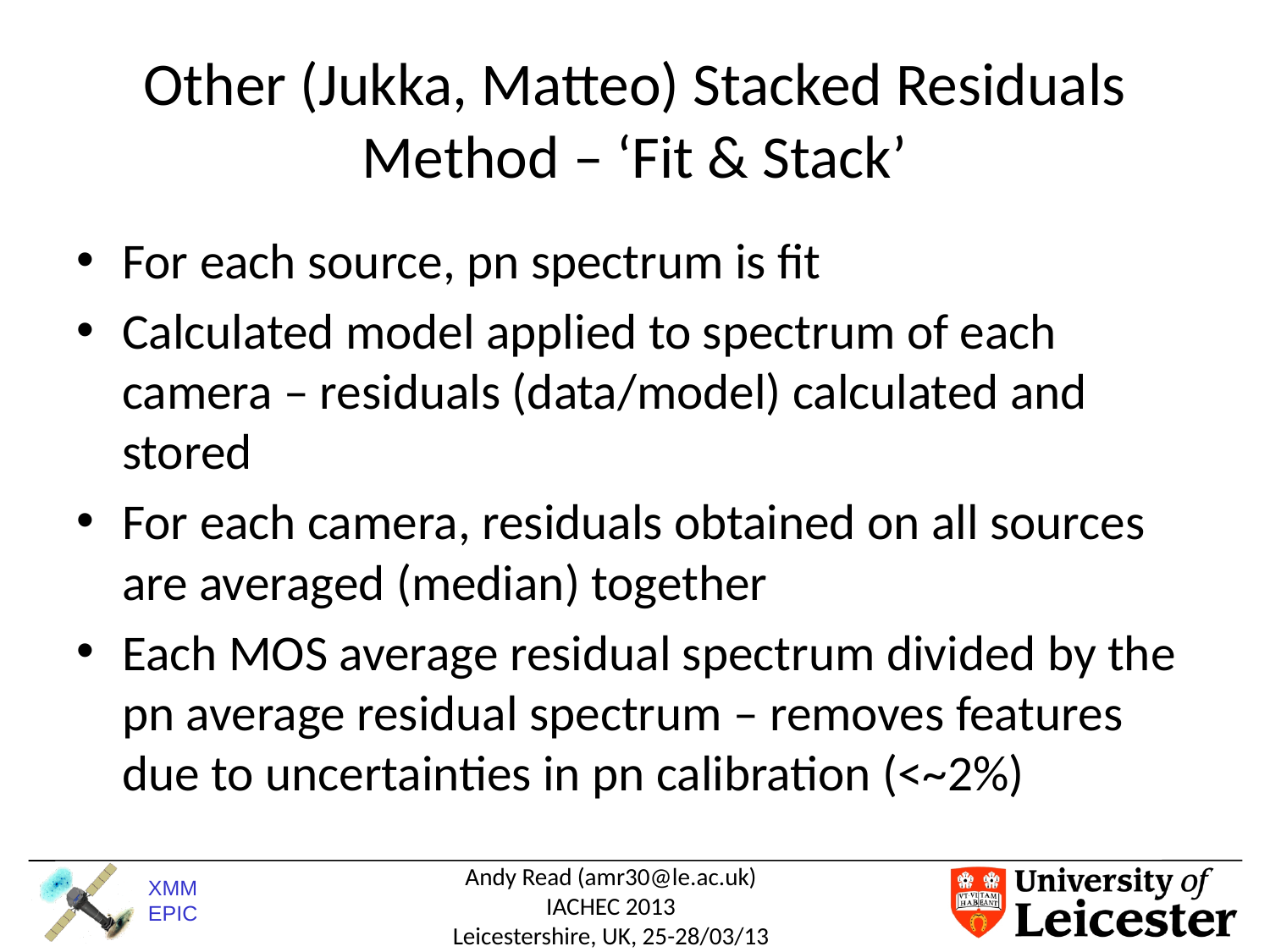

# Other (Jukka, Matteo) Stacked Residuals Method – ‘Fit & Stack’
For each source, pn spectrum is fit
Calculated model applied to spectrum of each camera – residuals (data/model) calculated and stored
For each camera, residuals obtained on all sources are averaged (median) together
Each MOS average residual spectrum divided by the pn average residual spectrum – removes features due to uncertainties in pn calibration (<~2%)